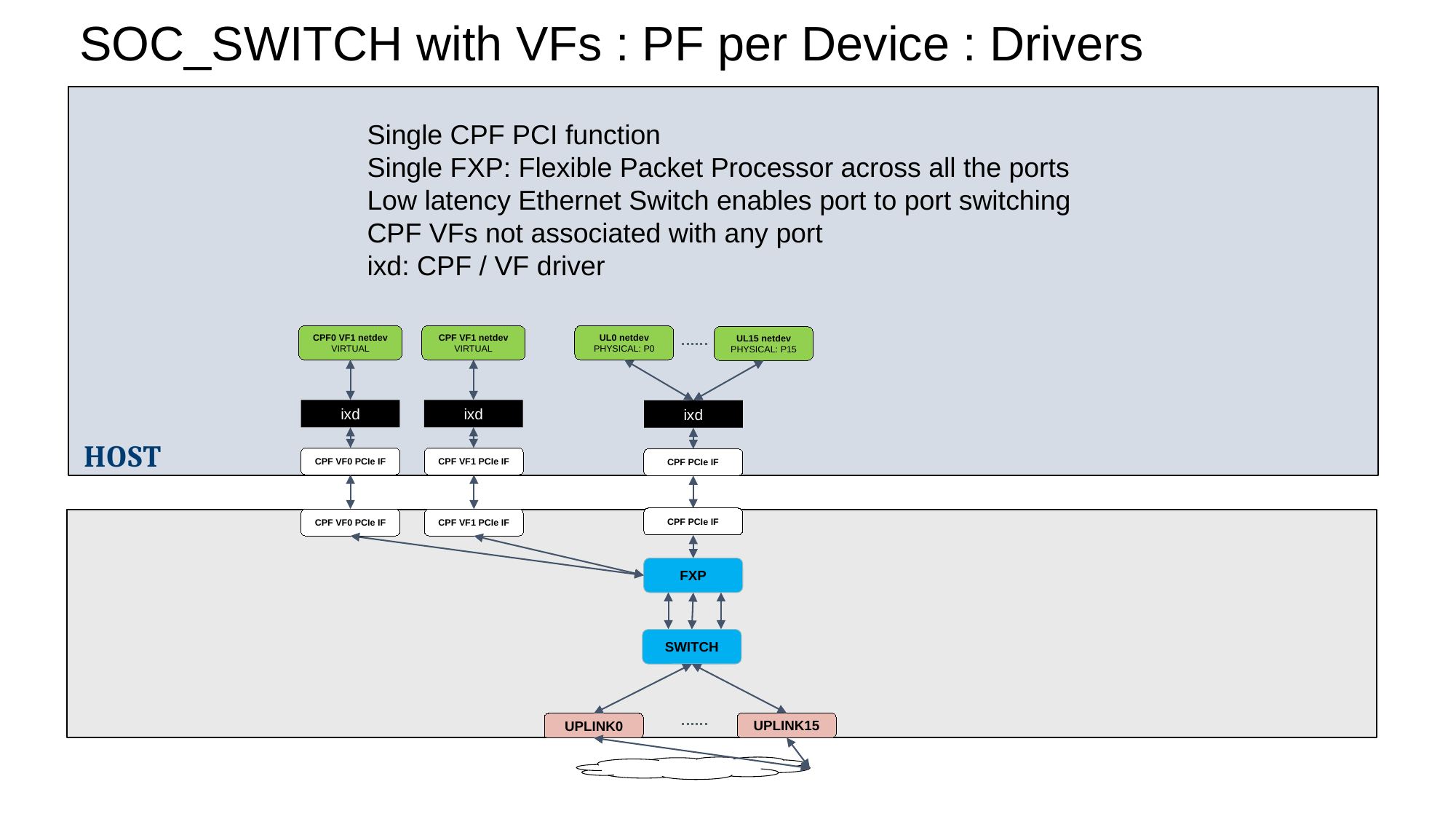

# SOC_SWITCH with VFs : PF per Device : Drivers
HOST

Single CPF PCI function
Single FXP: Flexible Packet Processor across all the ports
Low latency Ethernet Switch enables port to port switching
CPF VFs not associated with any port
ixd: CPF / VF driver

CPF0 VF1 netdev
VIRTUAL

CPF VF1 netdev
VIRTUAL

UL0 netdev
PHYSICAL: P0

UL15 netdev PHYSICAL: P15

ixd
ixd
ixd
HOST
CPF VF0 PCIe IF
CPF VF1 PCIe IF
CPF PCIe IF
CPF PCIe IF
CPF VF0 PCIe IF
CPF VF1 PCIe IF

FXP
SWITCH
UPLINK15
UPLINK0

13